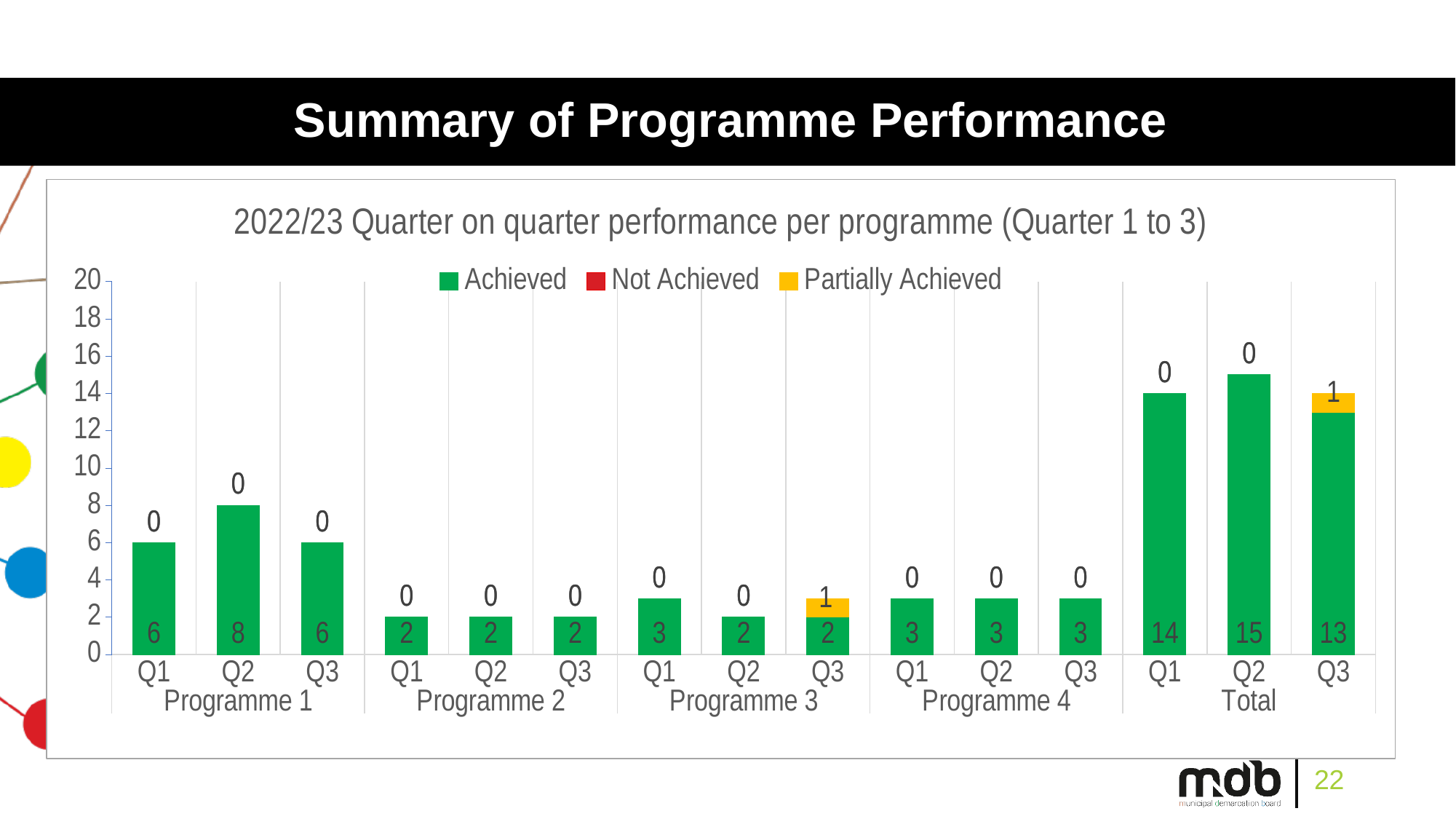

# Summary of Programme Performance

### Chart: 2022/23 Quarter on quarter performance per programme (Quarter 1 to 3)

| Category | Achieved | Not Achieved | Partially Achieved |
|---|---|---|---|
| Q1 | 6.0 | 0.0 | 0.0 |
| Q2 | 8.0 | 0.0 | 0.0 |
| Q3 | 6.0 | 0.0 | 0.0 |
| Q1 | 2.0 | 0.0 | 0.0 |
| Q2 | 2.0 | 0.0 | 0.0 |
| Q3 | 2.0 | 0.0 | 0.0 |
| Q1 | 3.0 | 0.0 | 0.0 |
| Q2 | 2.0 | 0.0 | 0.0 |
| Q3 | 2.0 | 0.0 | 1.0 |
| Q1 | 3.0 | 0.0 | 0.0 |
| Q2 | 3.0 | 0.0 | 0.0 |
| Q3 | 3.0 | 0.0 | 0.0 |
| Q1 | 14.0 | 0.0 | 0.0 |
| Q2 | 15.0 | 0.0 | 0.0 |
| Q3 | 13.0 | 0.0 | 1.0 |
22